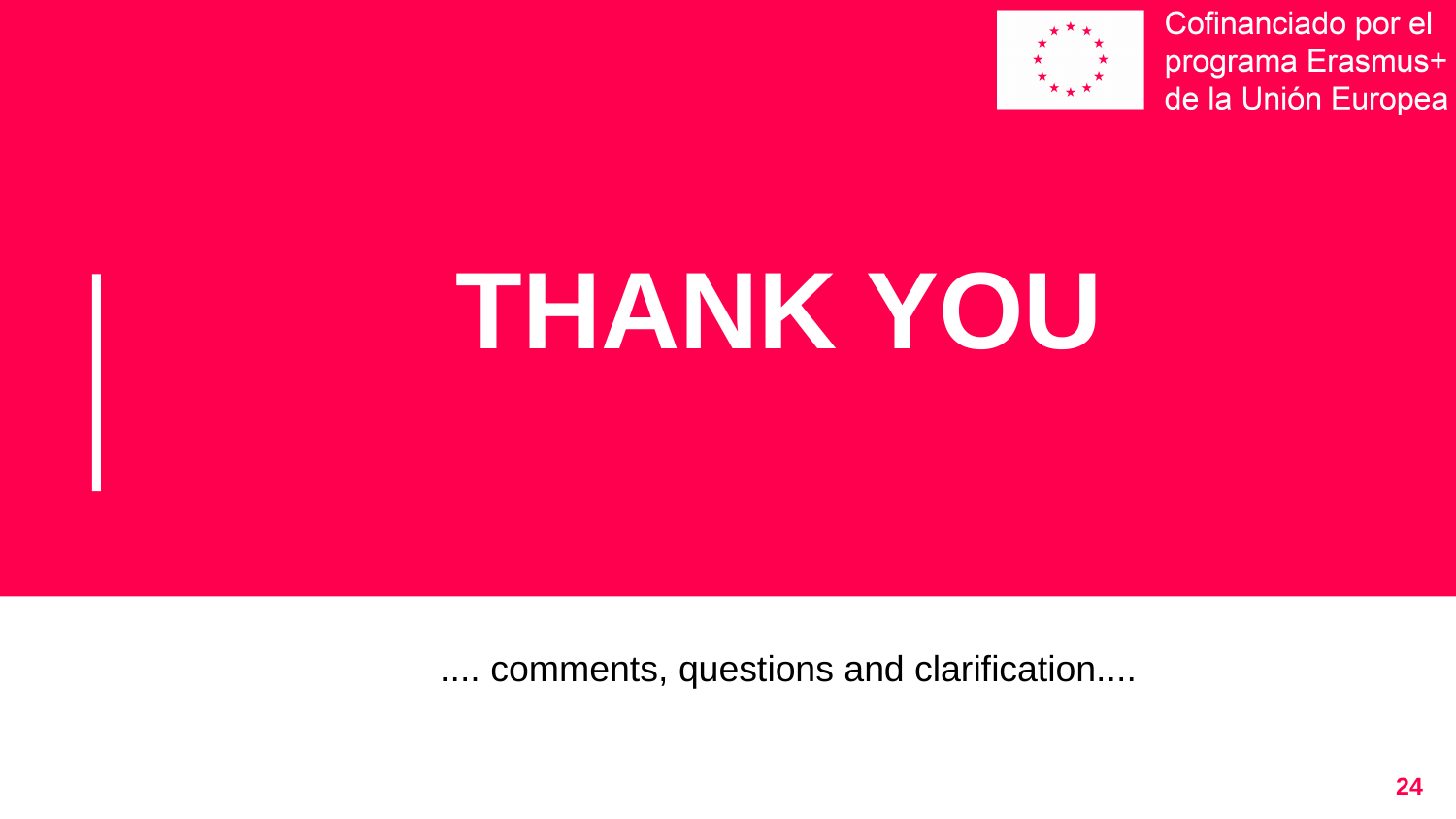

# THANK YOU
.... comments, questions and clarification....
24